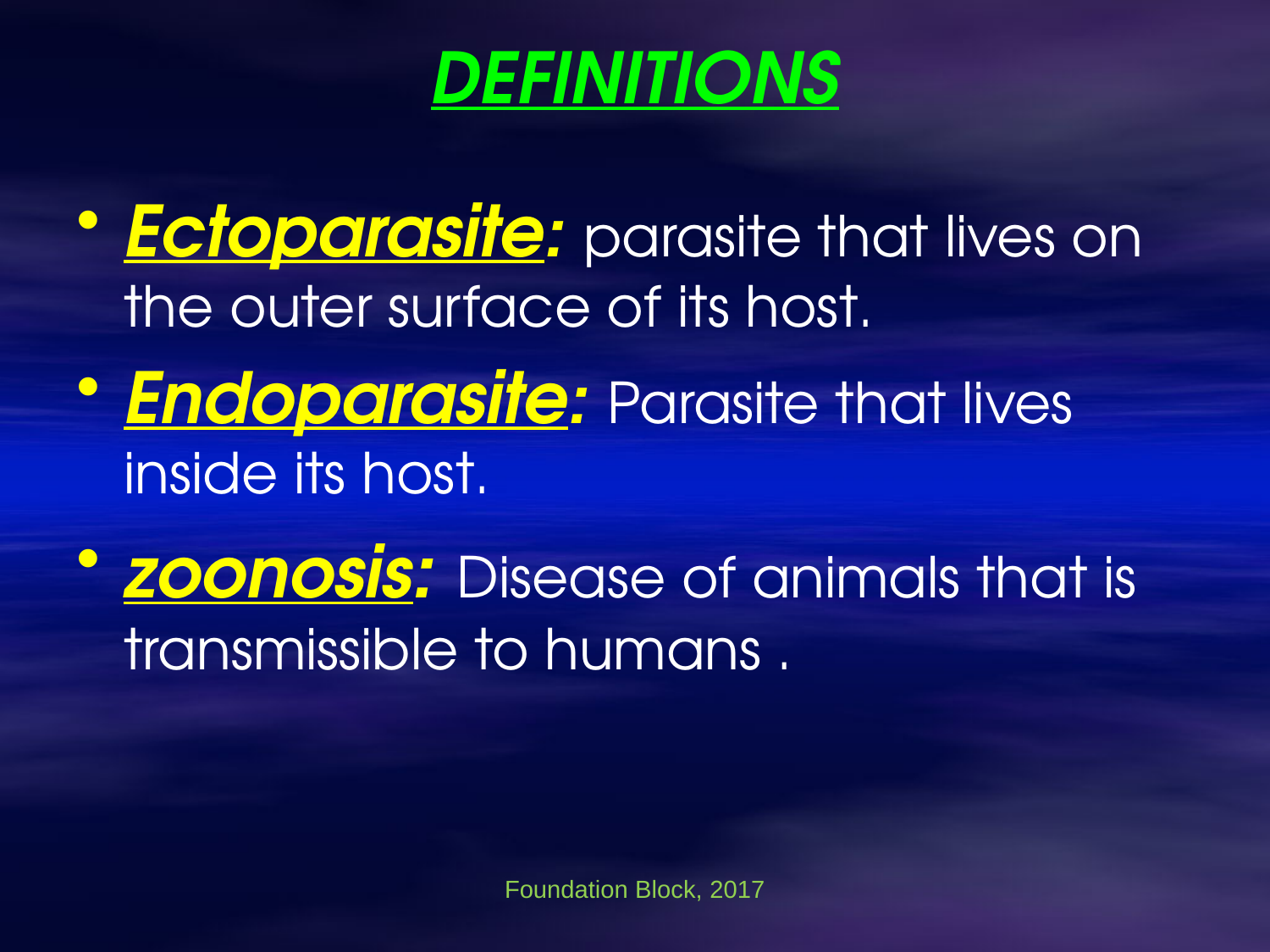

# DEFINITIONS
Ectoparasite: parasite that lives on the outer surface of its host.
Endoparasite: Parasite that lives inside its host.
zoonosis: Disease of animals that is transmissible to humans .

Foundation Block, 2017